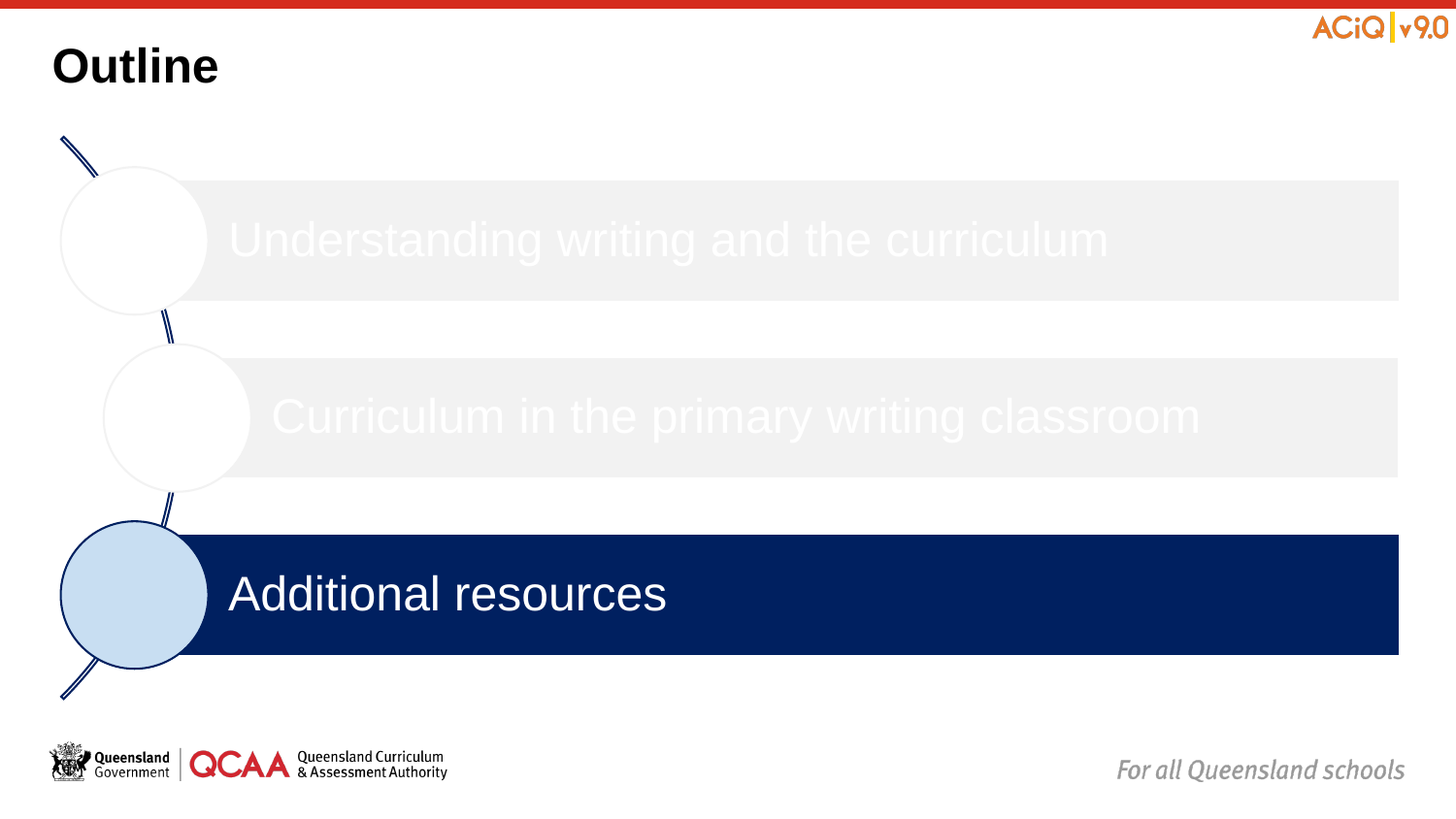

# Outline
Understanding writing and the curriculum
Curriculum in the primary writing classroom
Additional resources